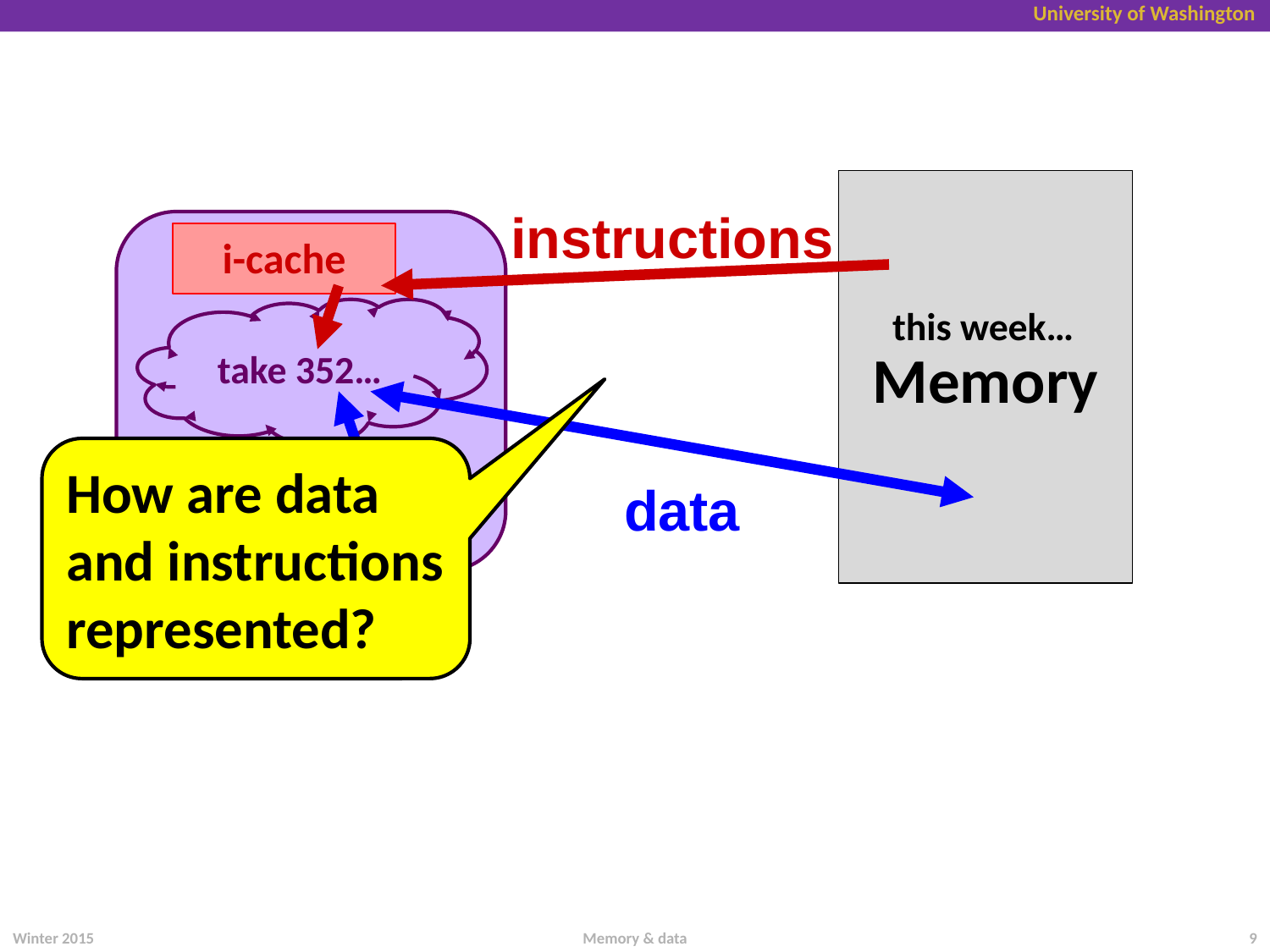

#
Memory
instructions

i-cache
this week…
take 352…
How are data and instructions represented?
|  |  |  |  |
| --- | --- | --- | --- |
CPU
data
registers
Winter 2015
Memory & data
9